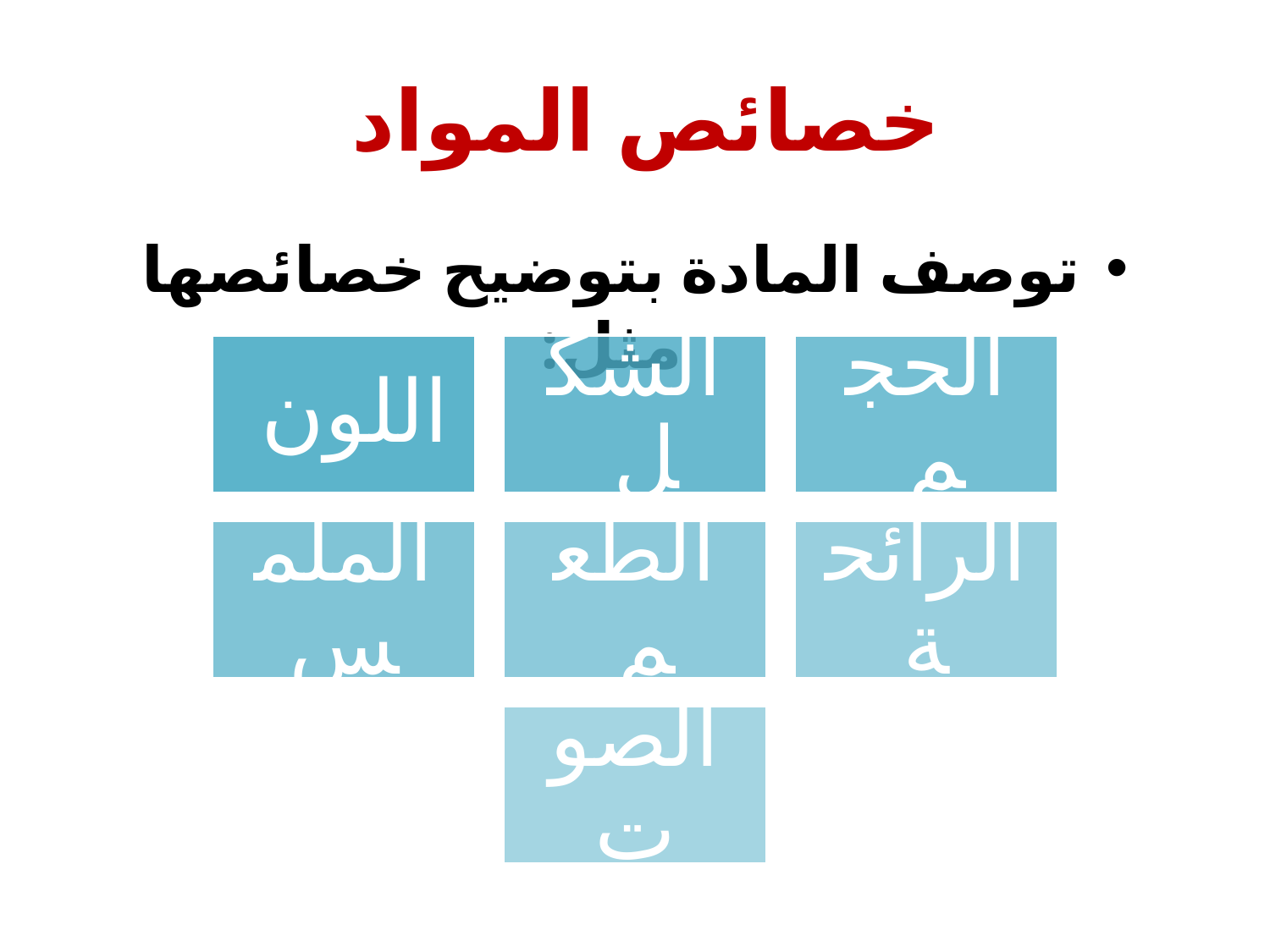

# خصائص المواد
توصف المادة بتوضيح خصائصها مثل:

اللون
الشكل
الحجم
الملمس
الطعم
الرائحة
الصوت